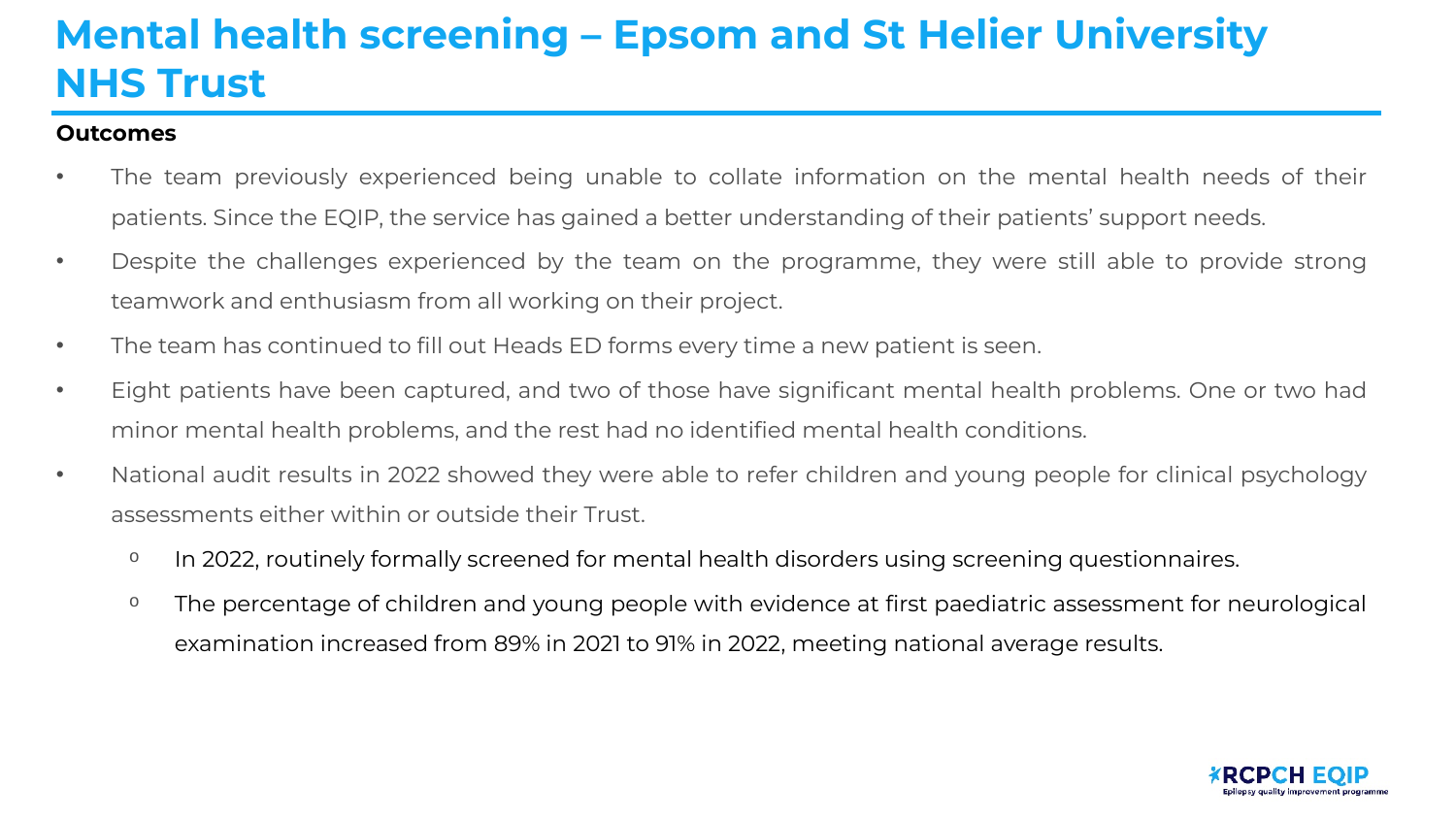

# Mental health screening – Epsom and St Helier University NHS Trust
Outcomes
The team previously experienced being unable to collate information on the mental health needs of their patients. Since the EQIP, the service has gained a better understanding of their patients’ support needs.
Despite the challenges experienced by the team on the programme, they were still able to provide strong teamwork and enthusiasm from all working on their project.
The team has continued to fill out Heads ED forms every time a new patient is seen.
Eight patients have been captured, and two of those have significant mental health problems. One or two had minor mental health problems, and the rest had no identified mental health conditions.
National audit results in 2022 showed they were able to refer children and young people for clinical psychology assessments either within or outside their Trust.​
In 2022, routinely formally screened for mental health disorders using screening questionnaires.
The percentage of children and young people with evidence at first paediatric assessment for neurological examination increased from 89% in 2021 to 91% in 2022, meeting national average results.